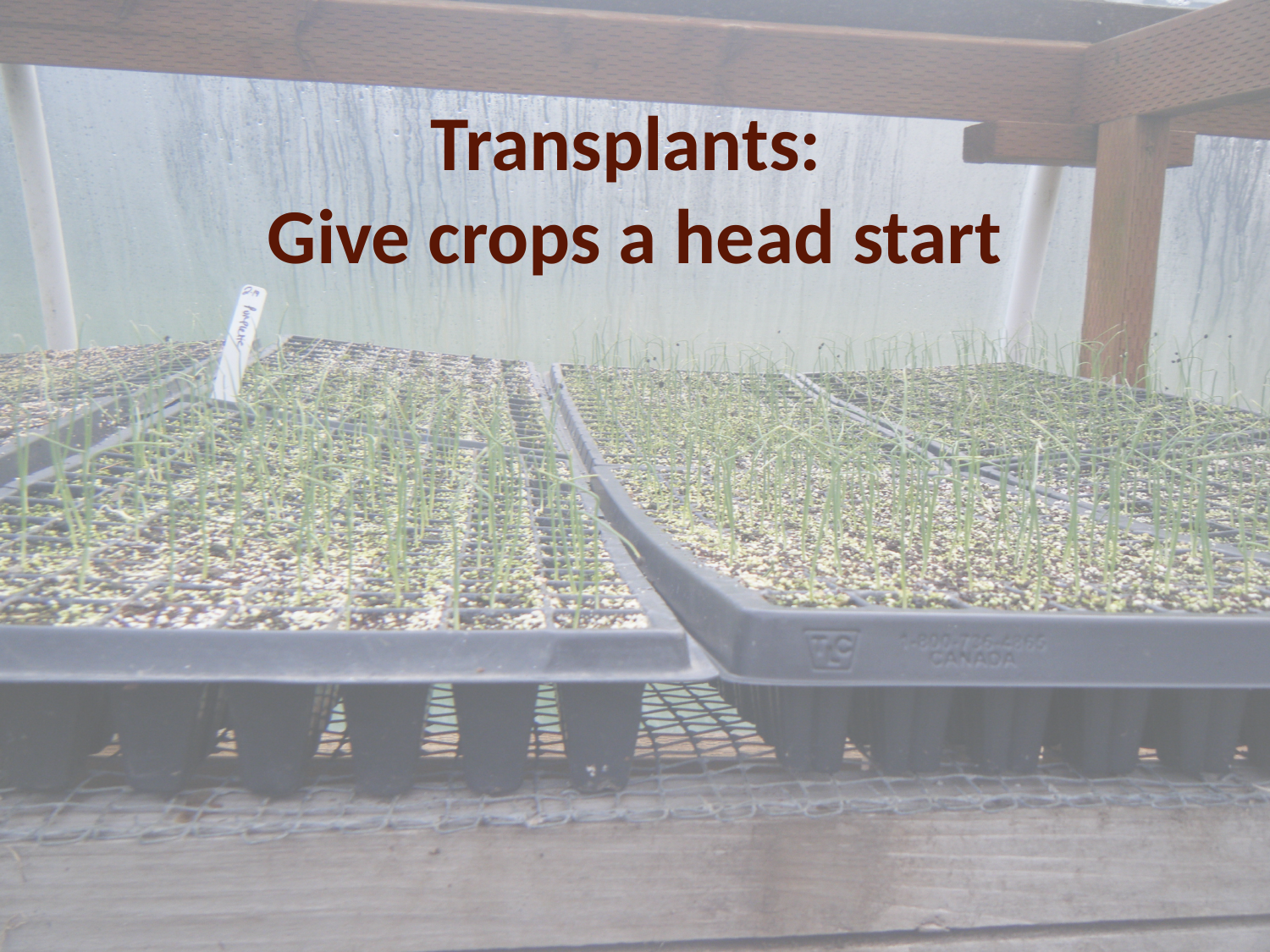

# Transplants: Give crops a head start